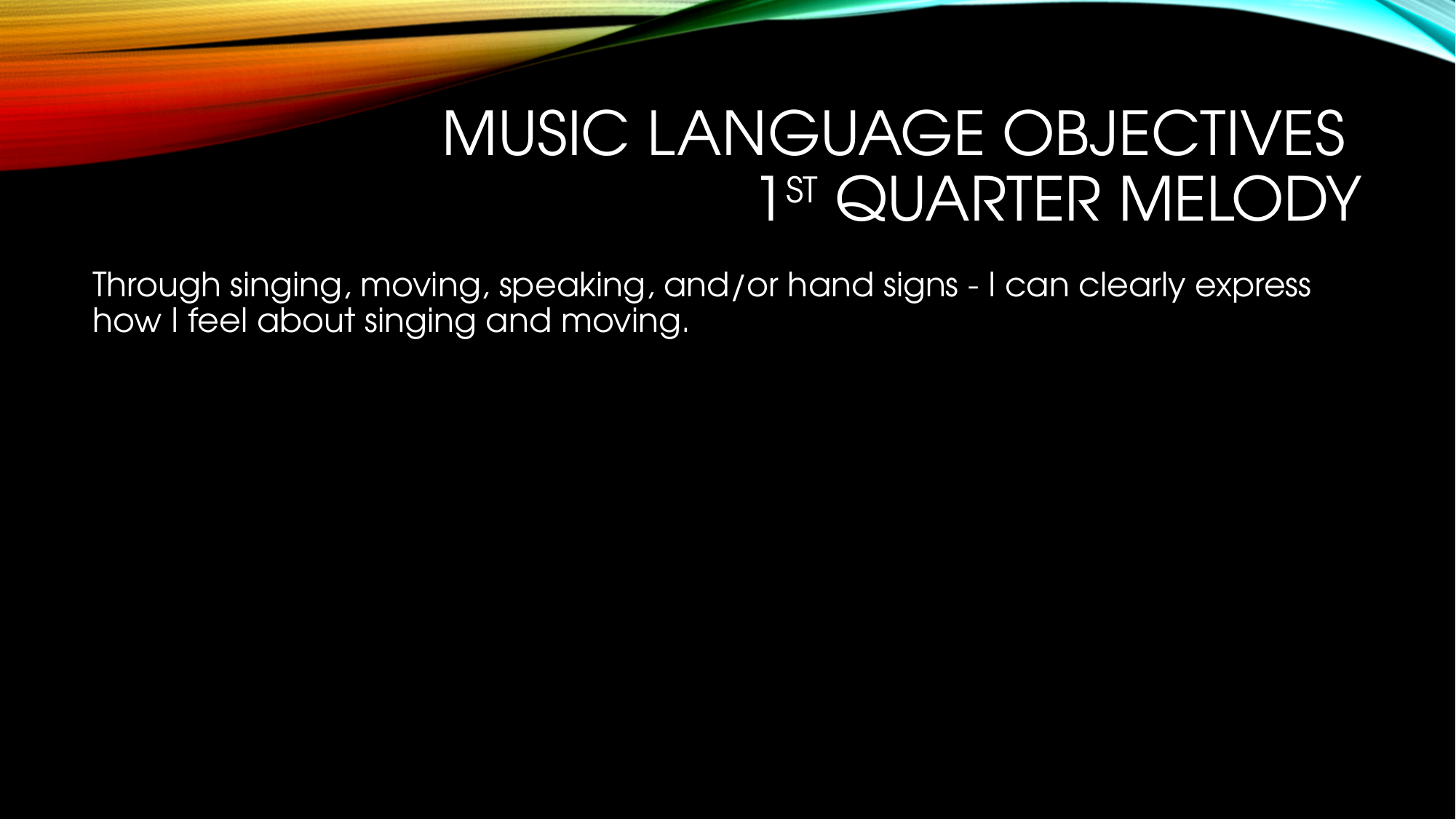

# Music Language Objectives 1st quarter Melody
Through singing, moving, speaking, and/or hand signs - I can clearly express how I feel about singing and moving.